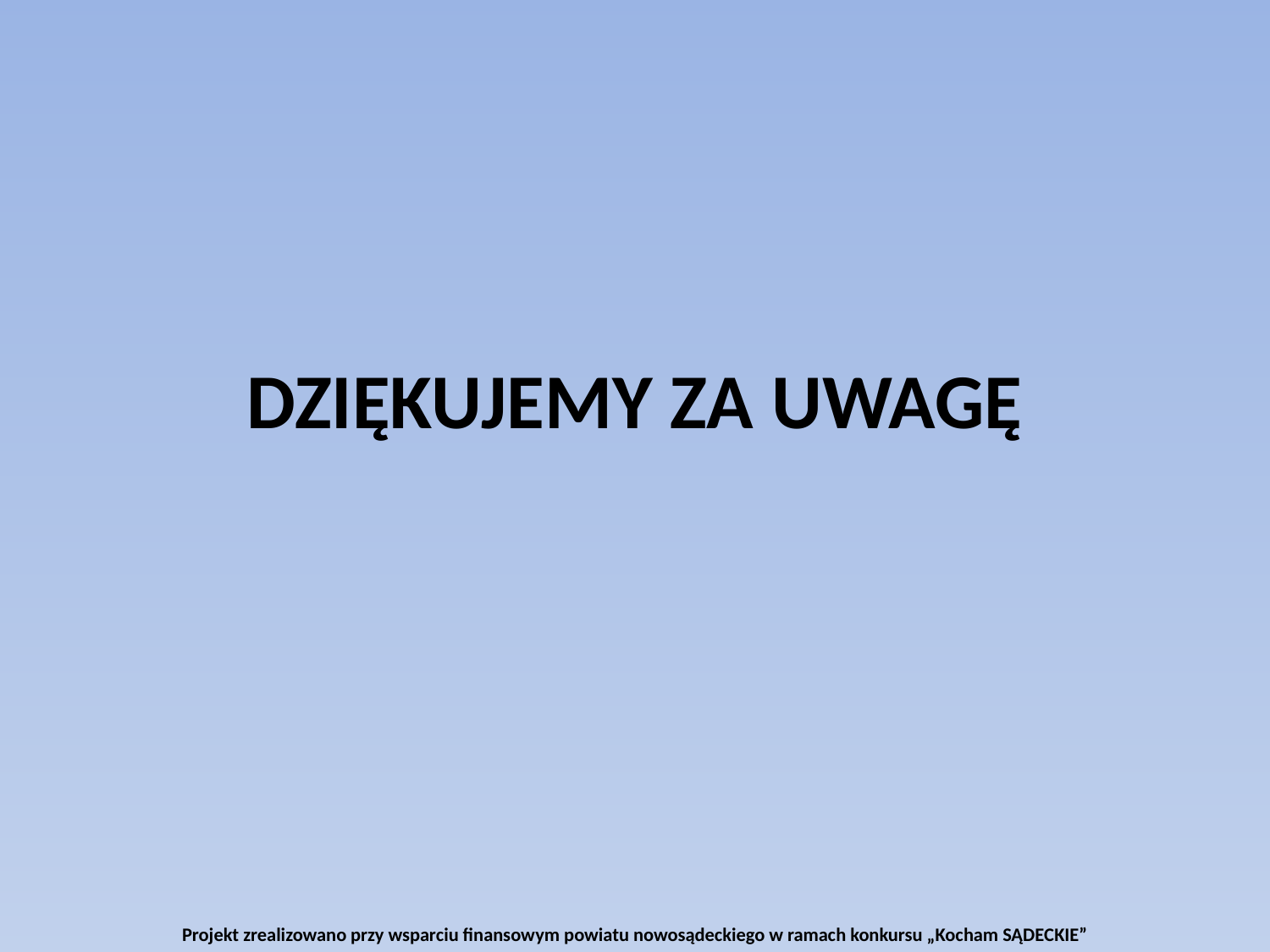

# DZIĘKUJEMY ZA UWAGĘ

Projekt zrealizowano przy wsparciu finansowym powiatu nowosądeckiego w ramach konkursu „Kocham SĄDECKIE”